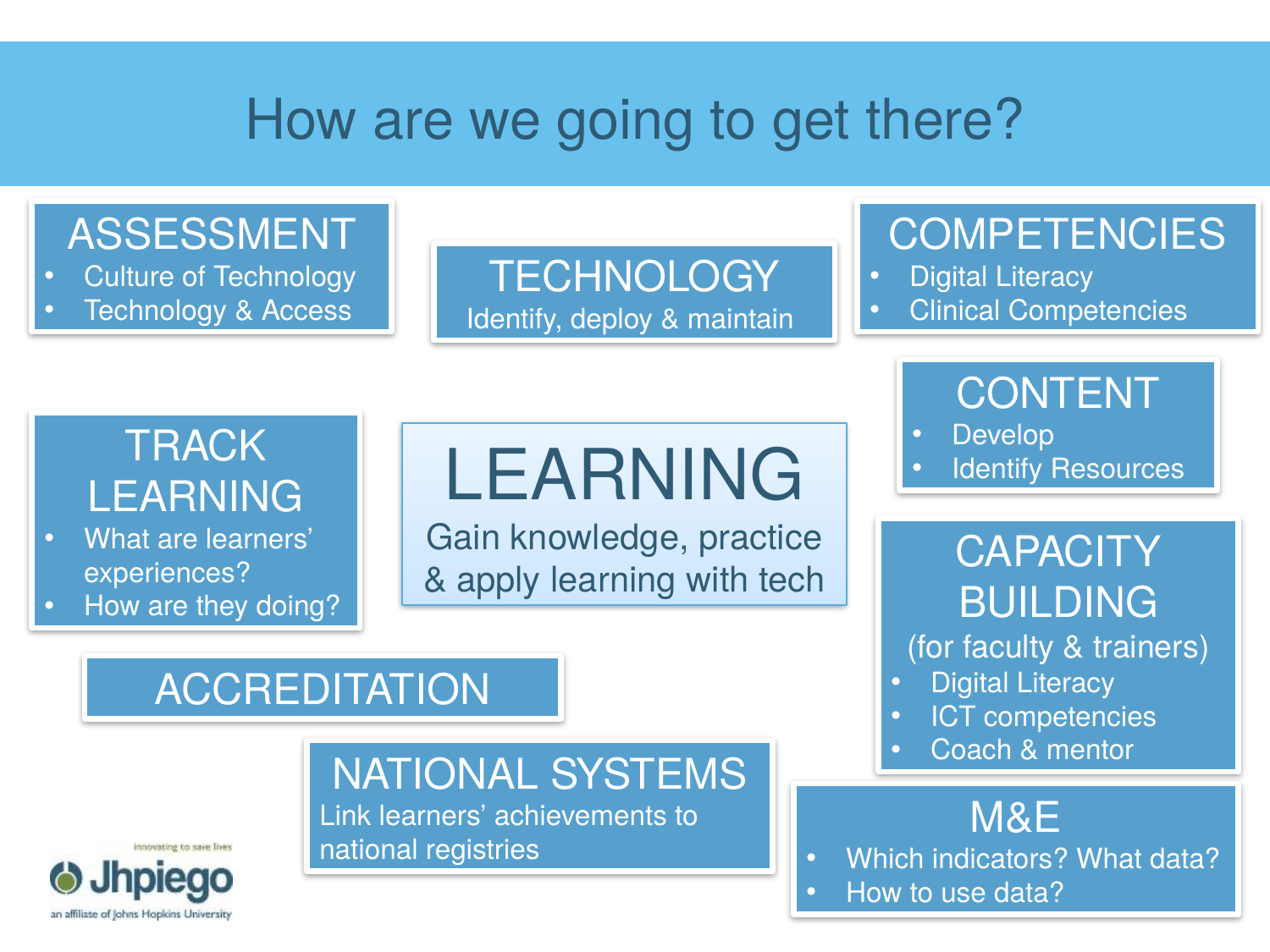

# How are we going to get there?
ASSESSMENT
Culture of Technology
Technology & Access
COMPETENCIES
Digital Literacy
Clinical Competencies
TECHNOLOGY
Identify, deploy & maintain
CONTENT
Develop
Identify Resources
TRACK LEARNING
What are learners’ experiences?
How are they doing?
LEARNING
Gain knowledge, practice & apply learning with tech
CAPACITY BUILDING
(for faculty & trainers)
Digital Literacy
ICT competencies
Coach & mentor
ACCREDITATION
NATIONAL SYSTEMS
Link learners’ achievements to national registries
M&E
Which indicators? What data?
How to use data?